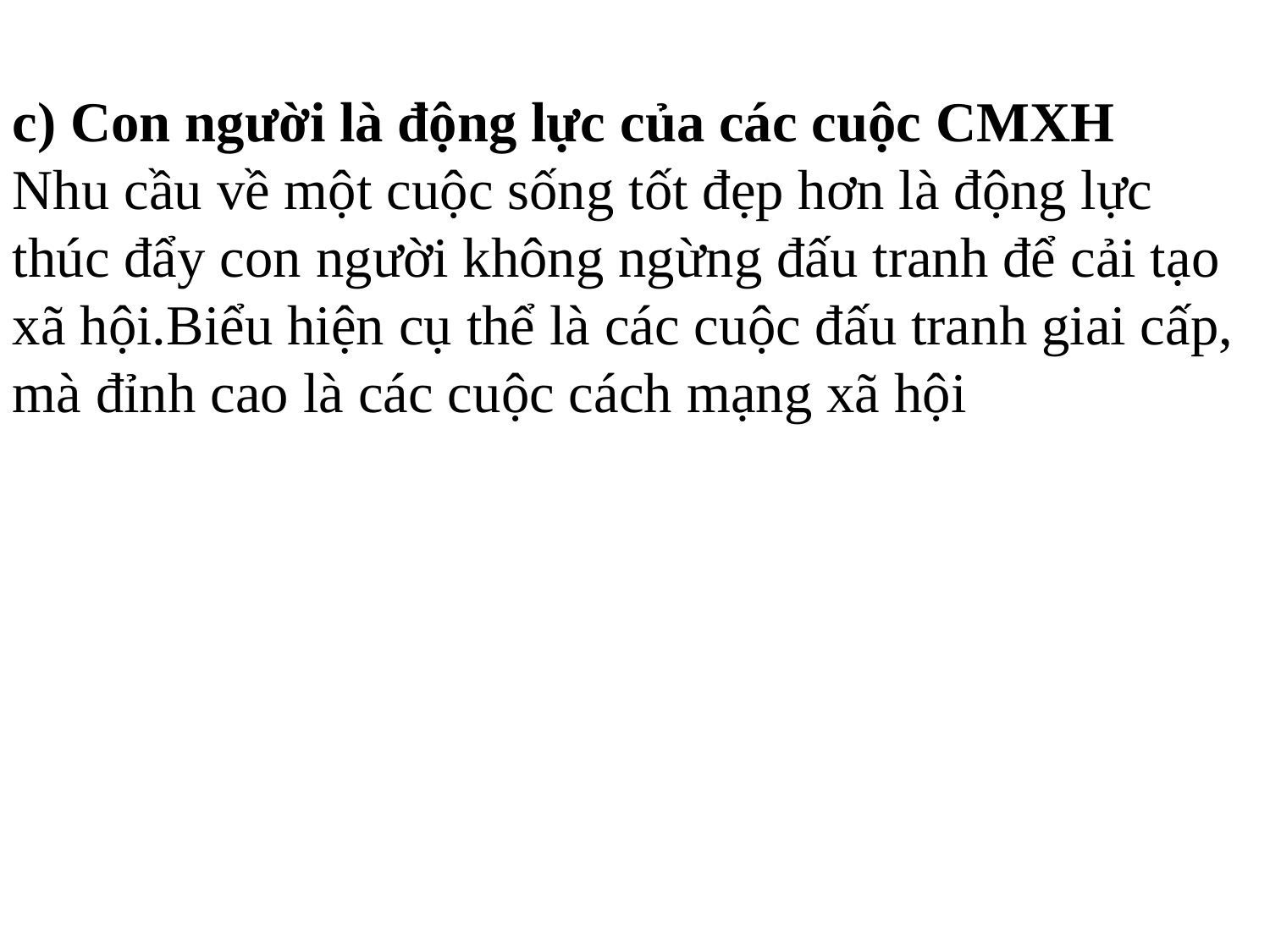

c) Con người là động lực của các cuộc CMXH
Nhu cầu về một cuộc sống tốt đẹp hơn là động lực thúc đẩy con người không ngừng đấu tranh để cải tạo xã hội.Biểu hiện cụ thể là các cuộc đấu tranh giai cấp, mà đỉnh cao là các cuộc cách mạng xã hội